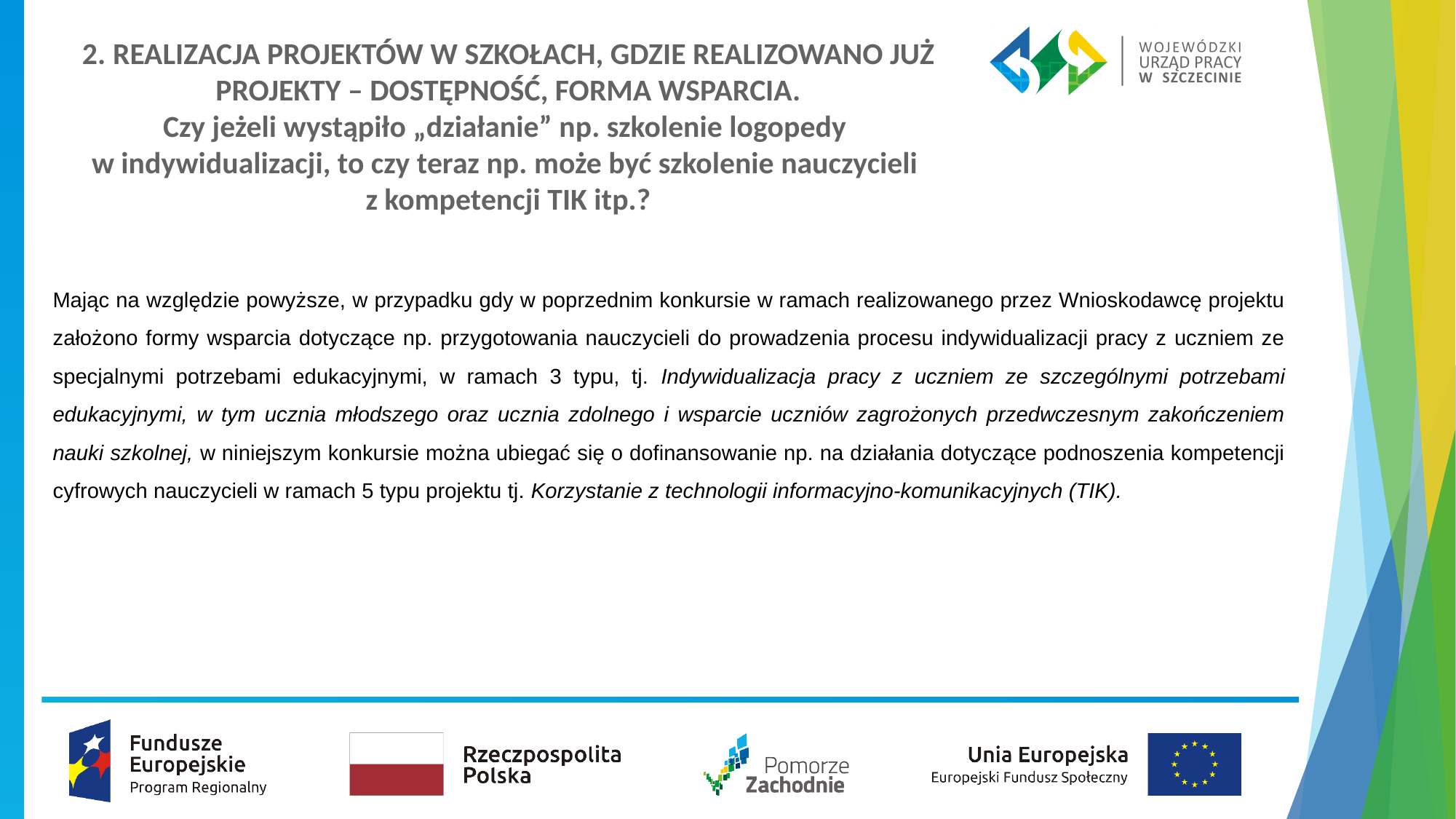

# 2. REALIZACJA PROJEKTÓW W SZKOŁACH, GDZIE REALIZOWANO JUŻ PROJEKTY – DOSTĘPNOŚĆ, FORMA WSPARCIA. Czy jeżeli wystąpiło „działanie” np. szkolenie logopedy w indywidualizacji, to czy teraz np. może być szkolenie nauczycieli z kompetencji TIK itp.?
Mając na względzie powyższe, w przypadku gdy w poprzednim konkursie w ramach realizowanego przez Wnioskodawcę projektu założono formy wsparcia dotyczące np. przygotowania nauczycieli do prowadzenia procesu indywidualizacji pracy z uczniem ze specjalnymi potrzebami edukacyjnymi, w ramach 3 typu, tj. Indywidualizacja pracy z uczniem ze szczególnymi potrzebami edukacyjnymi, w tym ucznia młodszego oraz ucznia zdolnego i wsparcie uczniów zagrożonych przedwczesnym zakończeniem nauki szkolnej, w niniejszym konkursie można ubiegać się o dofinansowanie np. na działania dotyczące podnoszenia kompetencji cyfrowych nauczycieli w ramach 5 typu projektu tj. Korzystanie z technologii informacyjno-komunikacyjnych (TIK).